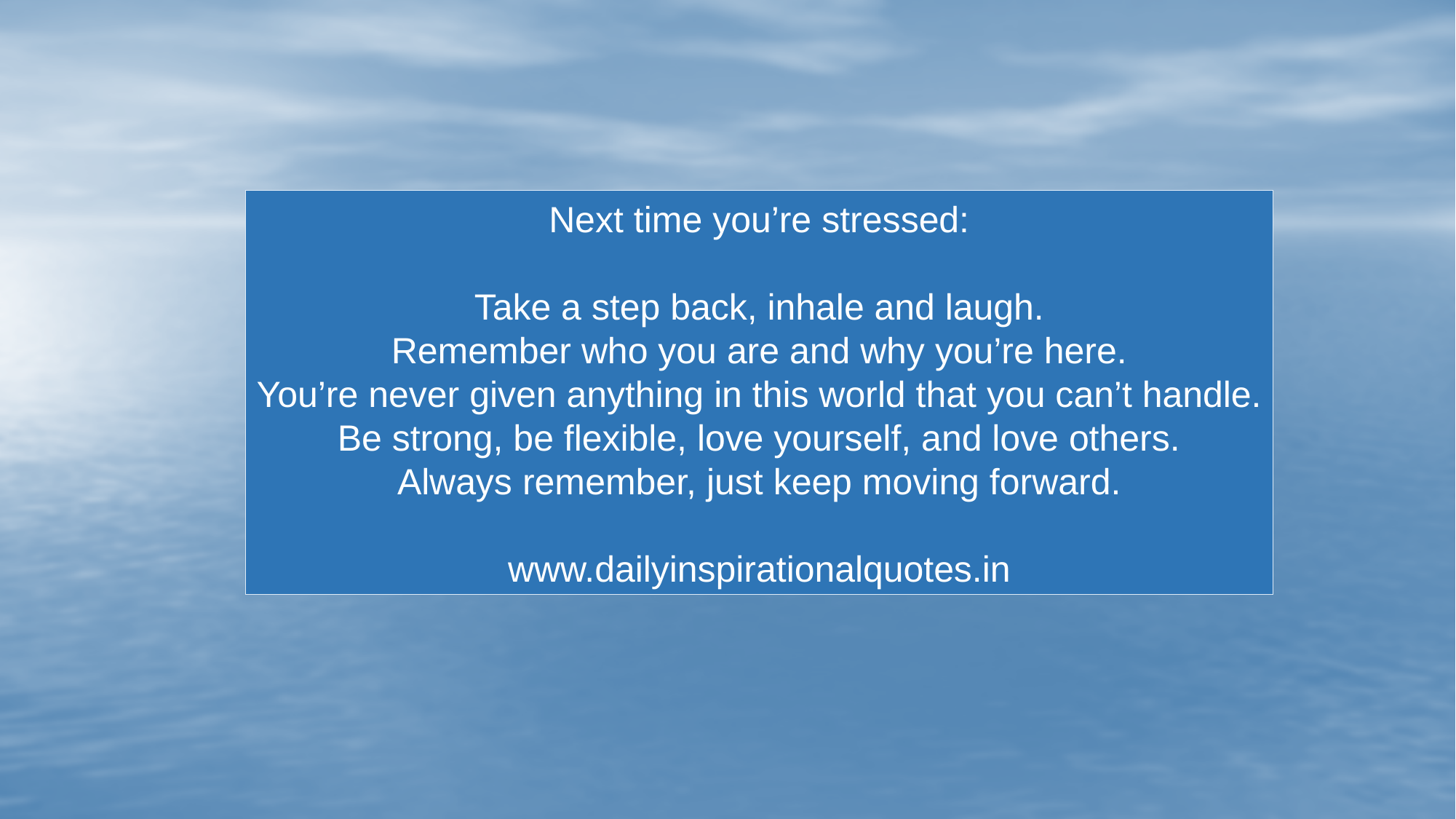

Next time you’re stressed:

Take a step back, inhale and laugh.
Remember who you are and why you’re here.
You’re never given anything in this world that you can’t handle.
Be strong, be flexible, love yourself, and love others.
Always remember, just keep moving forward.

www.dailyinspirationalquotes.in